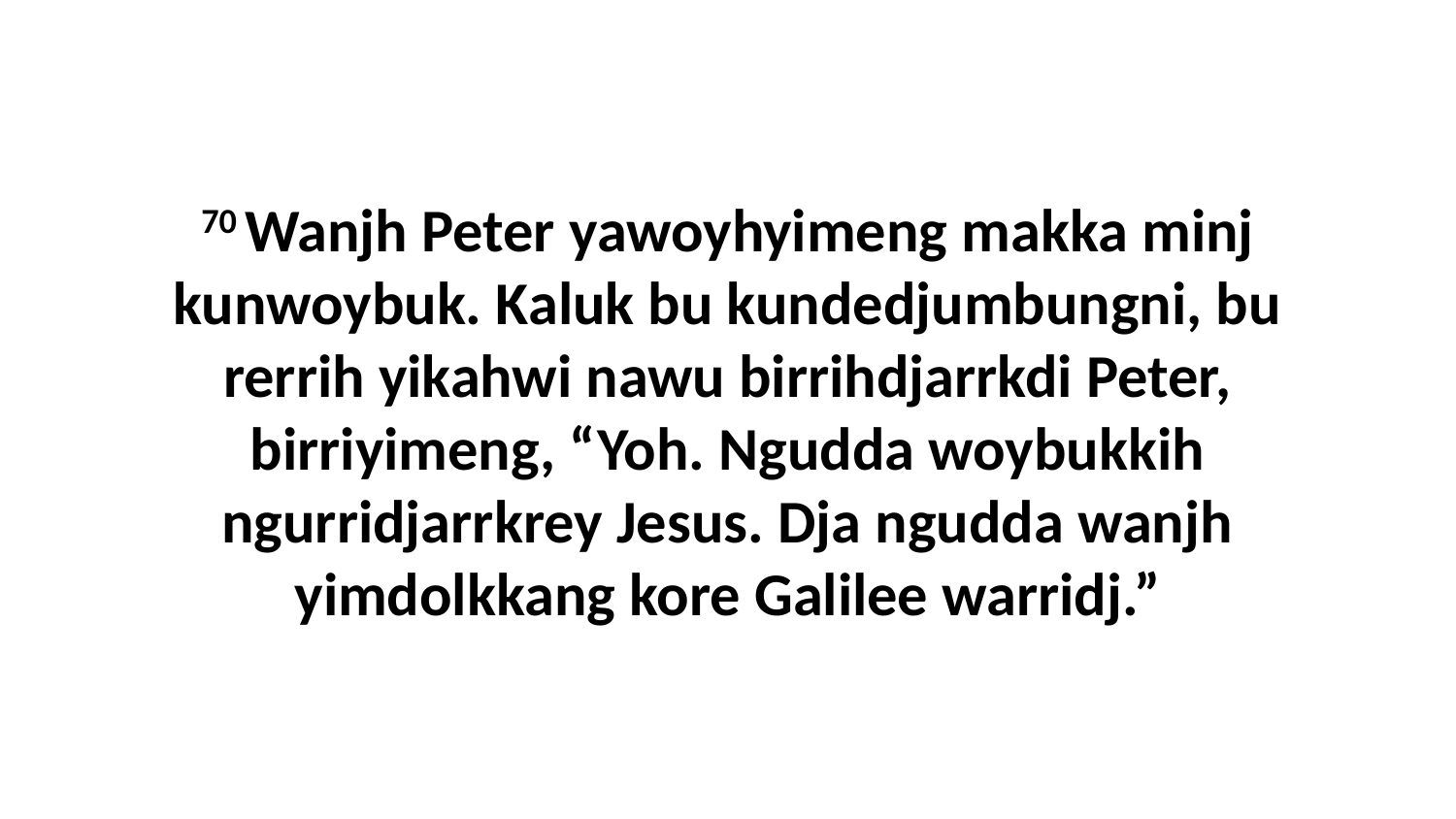

70 Wanjh Peter yawoyhyimeng makka minj kunwoybuk. Kaluk bu kundedjumbungni, bu rerrih yikahwi nawu birrihdjarrkdi Peter, birriyimeng, “Yoh. Ngudda woybukkih ngurridjarrkrey Jesus. Dja ngudda wanjh yimdolkkang kore Galilee warridj.”